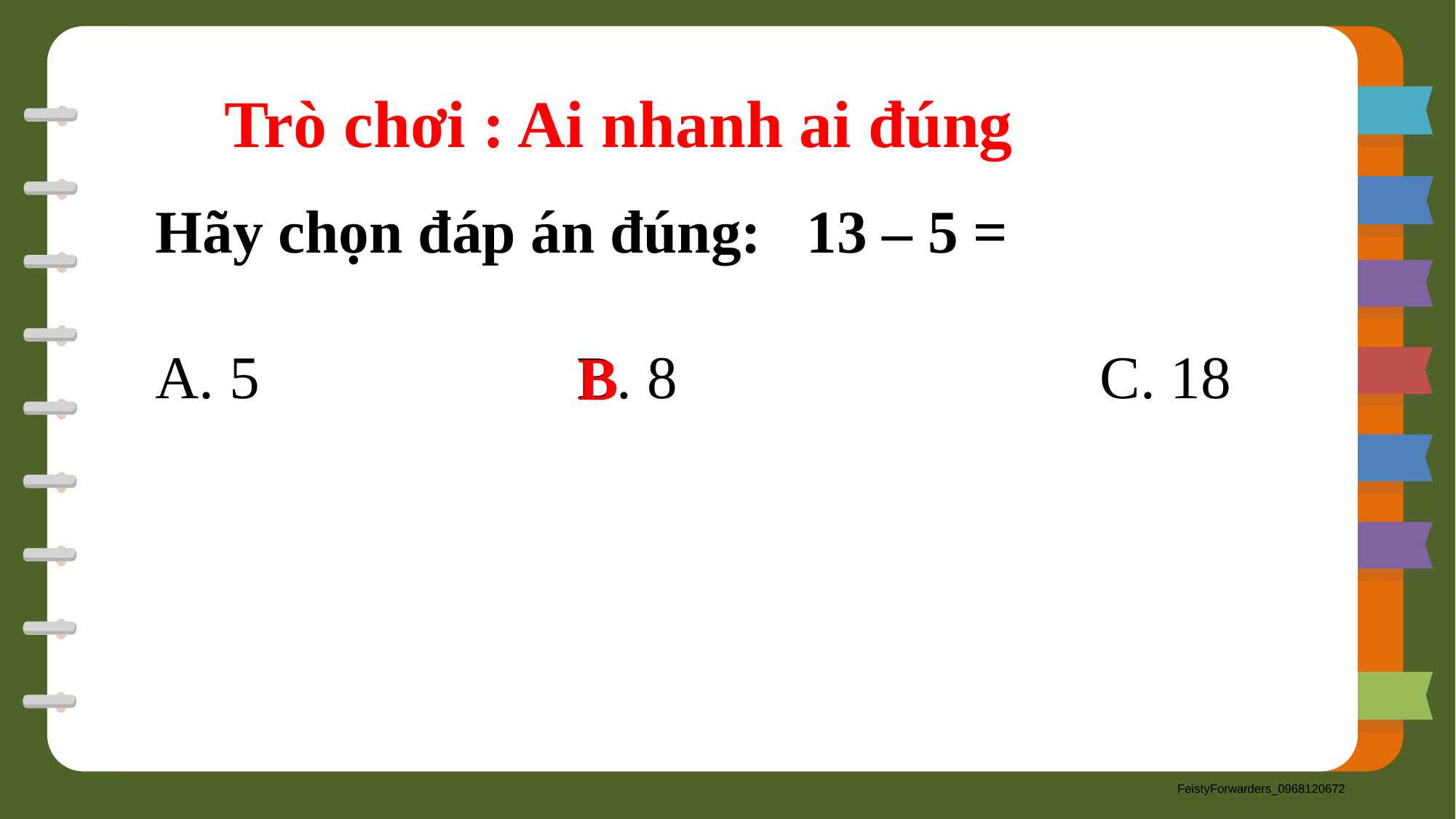

Trò chơi : Ai nhanh ai đúng
Hãy chọn đáp án đúng:   13 – 5 =

A. 5                     B. 8                            C. 18
B